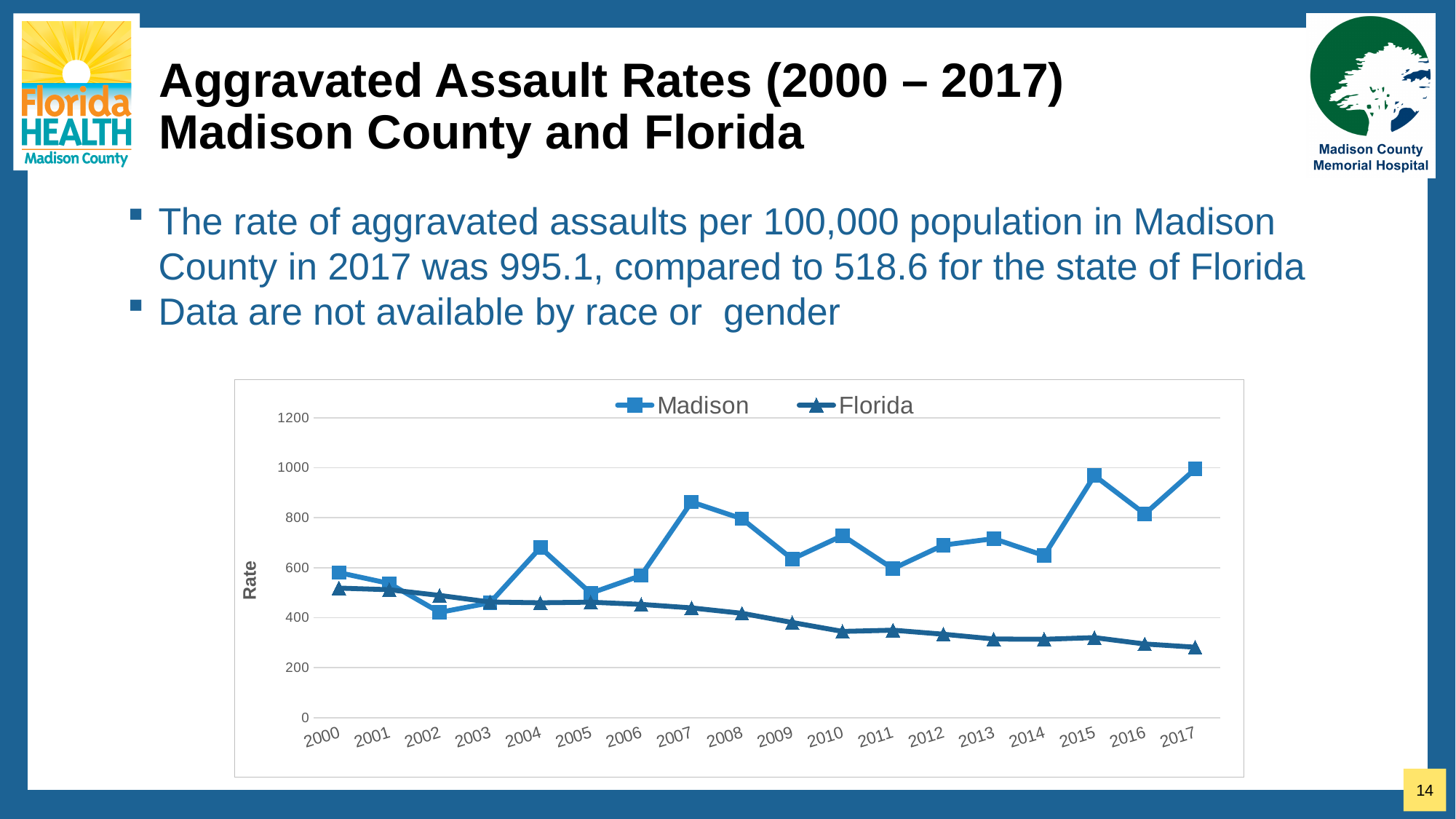

# Aggravated Assault Rates (2000 – 2017) Madison County and Florida
The rate of aggravated assaults per 100,000 population in Madison County in 2017 was 995.1, compared to 518.6 for the state of Florida
Data are not available by race or  gender

### Chart

| Category | Madison | Florida |
|---|---|---|
| 2000 | 580.6 | 518.6 |
| 2001 | 537.2 | 512.0 |
| 2002 | 421.3 | 489.1 |
| 2003 | 459.7 | 462.9 |
| 2004 | 680.5 | 459.7 |
| 2005 | 498.3 | 462.2 |
| 2006 | 569.0 | 453.4 |
| 2007 | 863.2 | 439.2 |
| 2008 | 796.3 | 417.7 |
| 2009 | 635.0 | 381.0 |
| 2010 | 728.9 | 345.2 |
| 2011 | 596.3 | 350.1 |
| 2012 | 690.7 | 334.0 |
| 2013 | 716.5 | 314.9 |
| 2014 | 648.8 | 313.6 |
| 2015 | 968.8 | 320.3 |
| 2016 | 815.5 | 295.0 |
| 2017 | 995.1 | 282.1 |